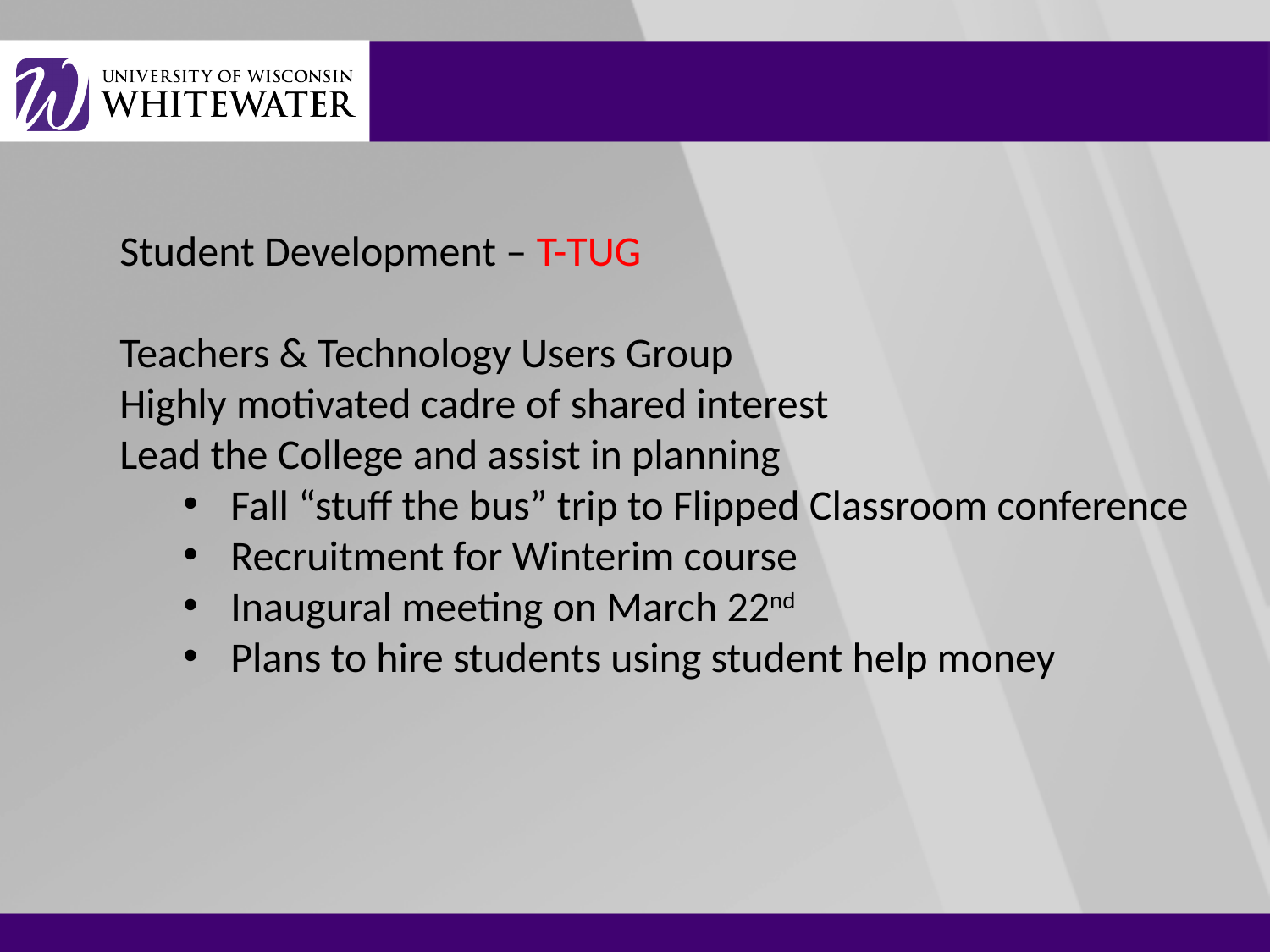

Student Development – T-TUG

Teachers & Technology Users Group
Highly motivated cadre of shared interest
Lead the College and assist in planning
Fall “stuff the bus” trip to Flipped Classroom conference
Recruitment for Winterim course
Inaugural meeting on March 22nd
Plans to hire students using student help money